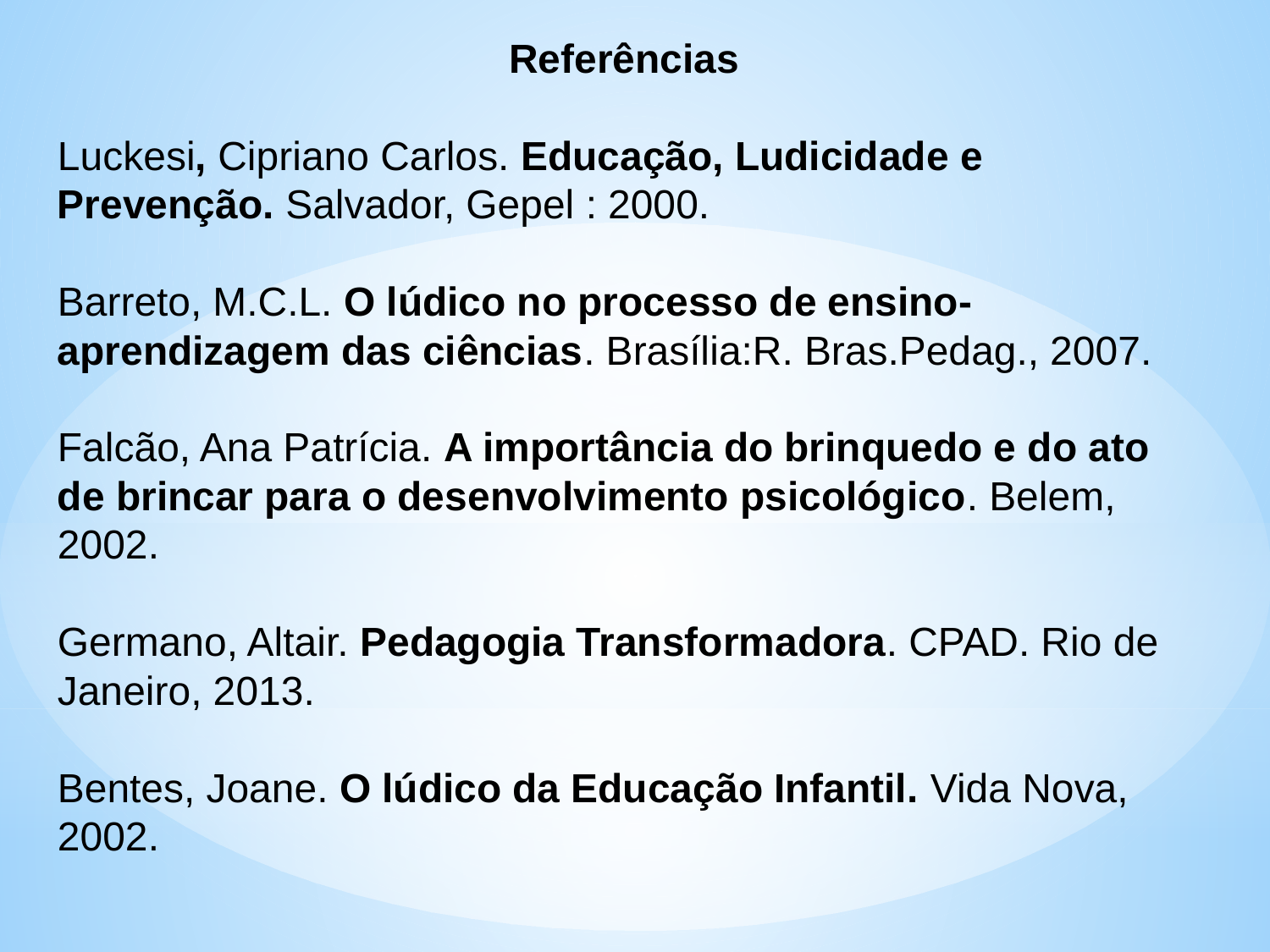

Referências

Luckesi, Cipriano Carlos. Educação, Ludicidade e Prevenção. Salvador, Gepel : 2000.

Barreto, M.C.L. O lúdico no processo de ensino-aprendizagem das ciências. Brasília:R. Bras.Pedag., 2007.

Falcão, Ana Patrícia. A importância do brinquedo e do ato de brincar para o desenvolvimento psicológico. Belem, 2002.

Germano, Altair. Pedagogia Transformadora. CPAD. Rio de Janeiro, 2013.

Bentes, Joane. O lúdico da Educação Infantil. Vida Nova, 2002.